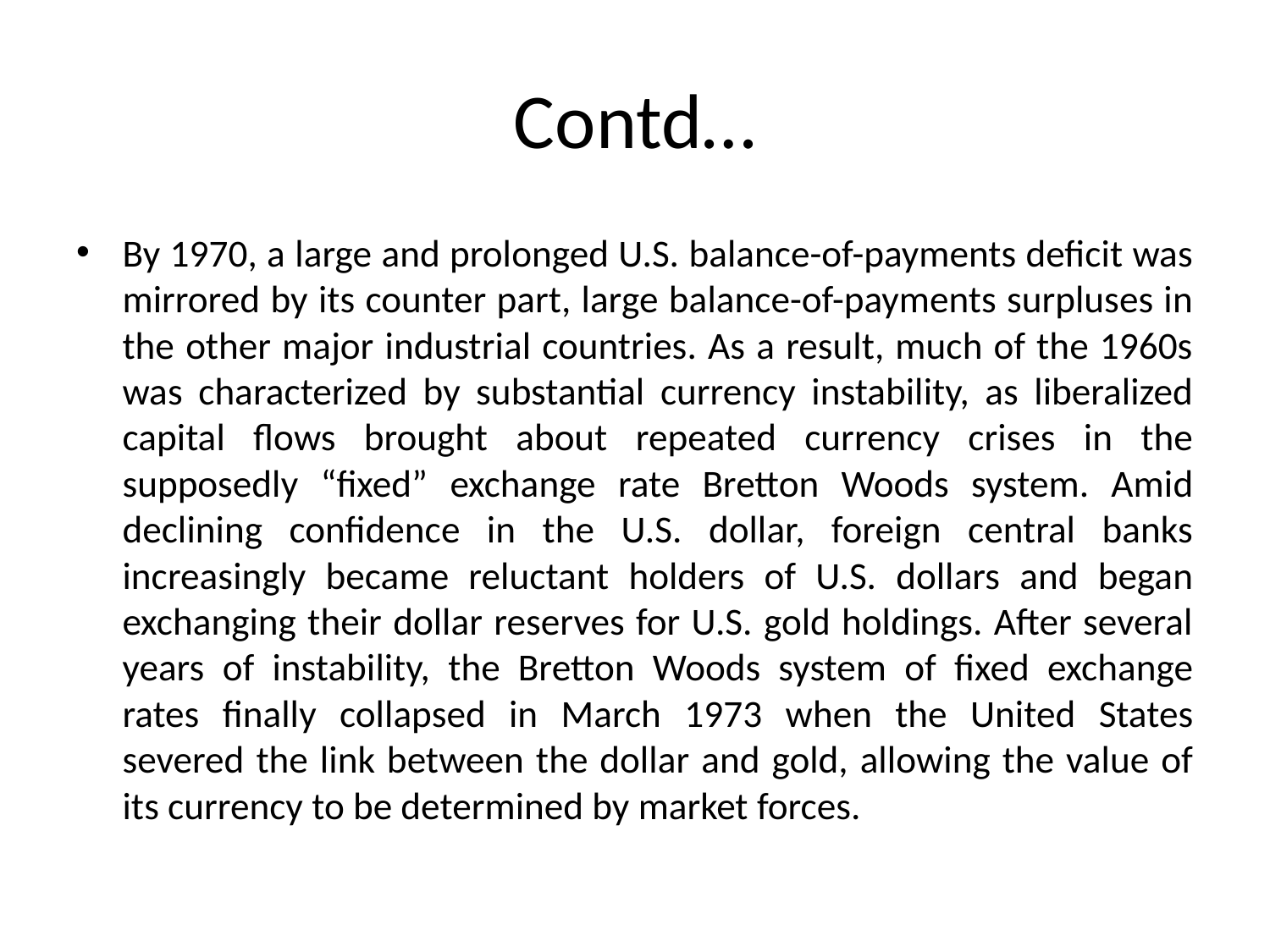

# Contd…
By 1970, a large and prolonged U.S. balance-of-payments deficit was mirrored by its counter part, large balance-of-payments surpluses in the other major industrial countries. As a result, much of the 1960s was characterized by substantial currency instability, as liberalized capital flows brought about repeated currency crises in the supposedly “fixed” exchange rate Bretton Woods system. Amid declining confidence in the U.S. dollar, foreign central banks increasingly became reluctant holders of U.S. dollars and began exchanging their dollar reserves for U.S. gold holdings. After several years of instability, the Bretton Woods system of fixed exchange rates finally collapsed in March 1973 when the United States severed the link between the dollar and gold, allowing the value of its currency to be determined by market forces.